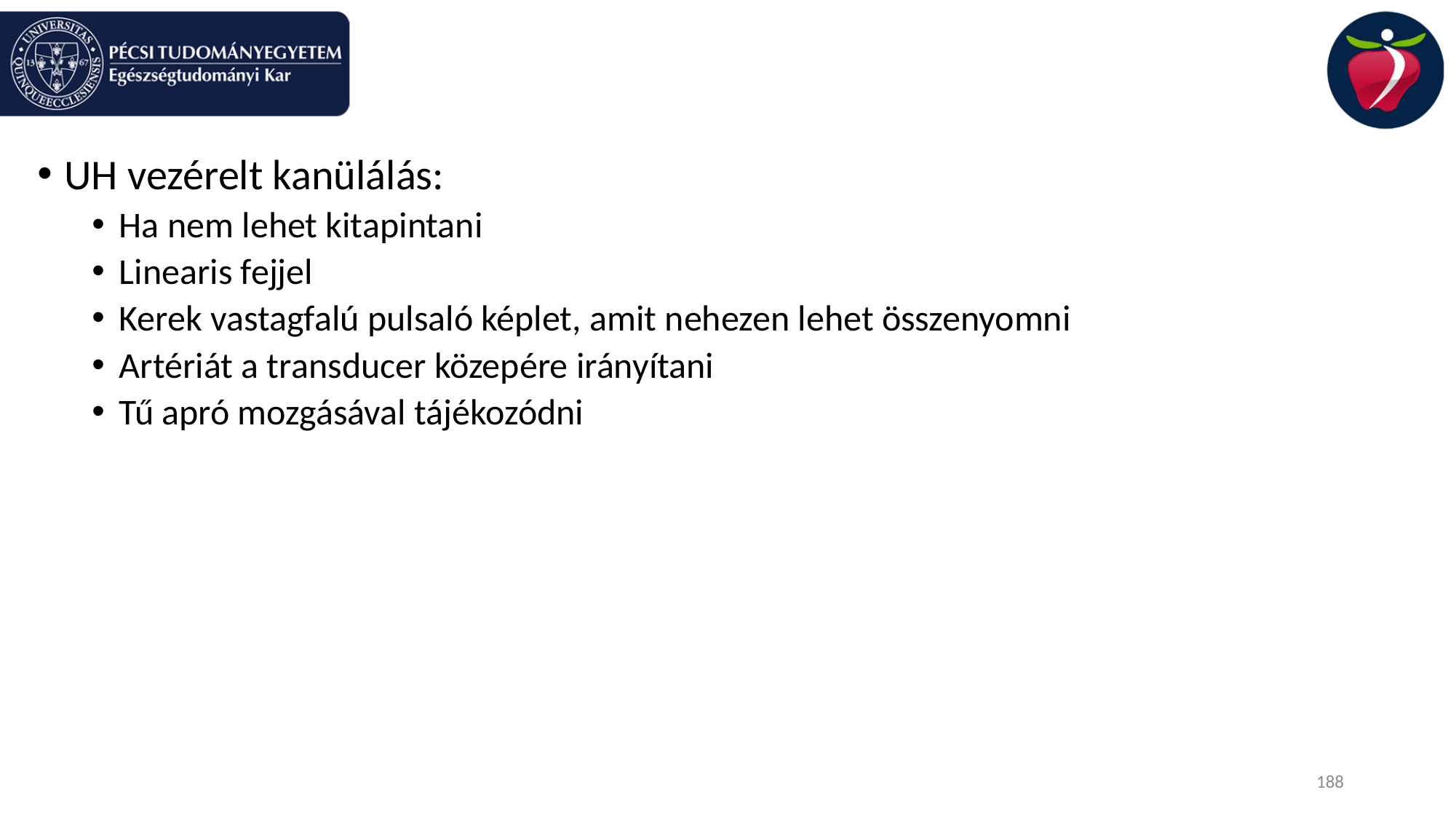

#
UH vezérelt kanülálás:
Ha nem lehet kitapintani
Linearis fejjel
Kerek vastagfalú pulsaló képlet, amit nehezen lehet összenyomni
Artériát a transducer közepére irányítani
Tű apró mozgásával tájékozódni

188